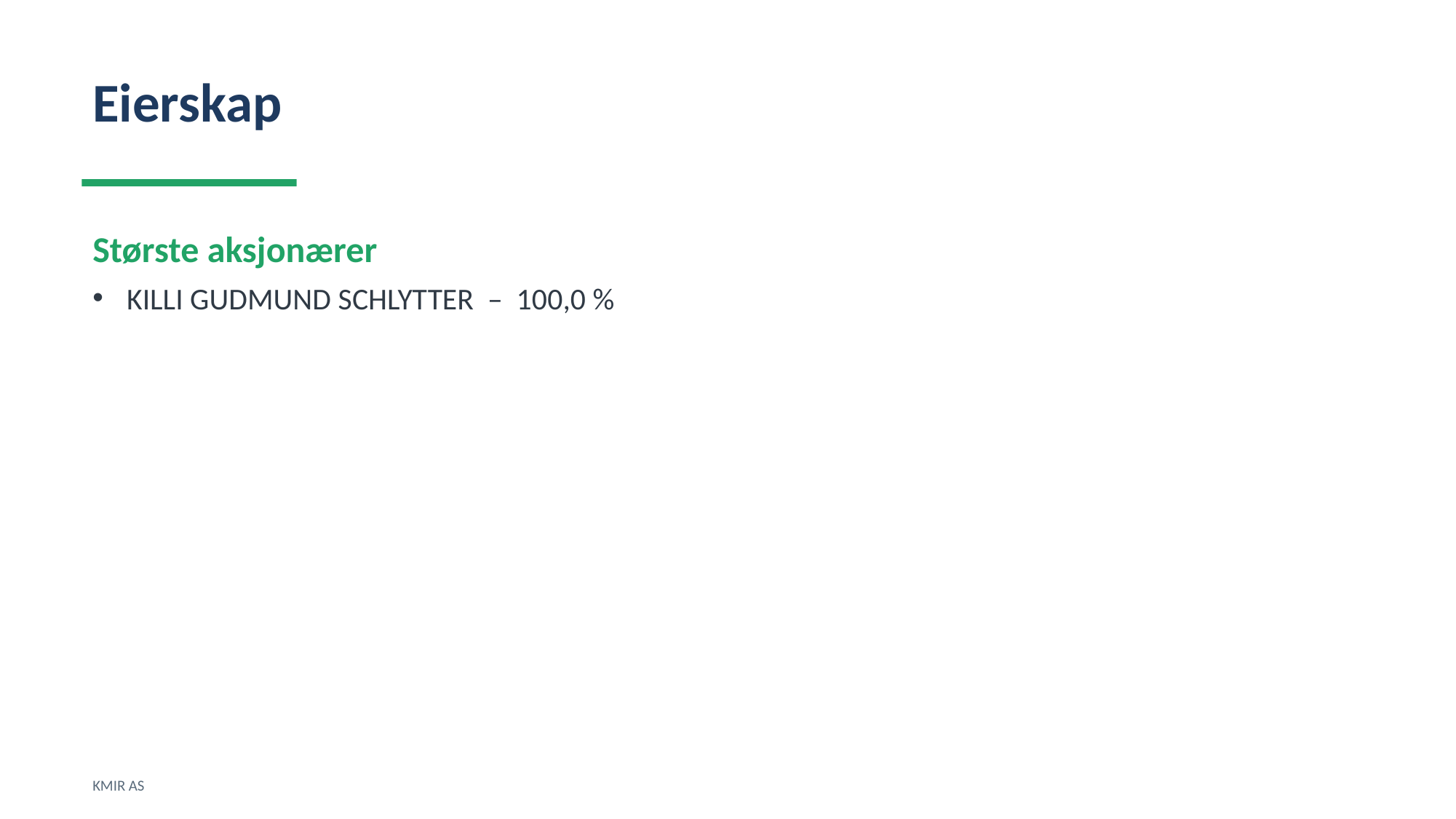

Eierskap

Største aksjonærer
KILLI GUDMUND SCHLYTTER  –  100,0 %
KMIR AS